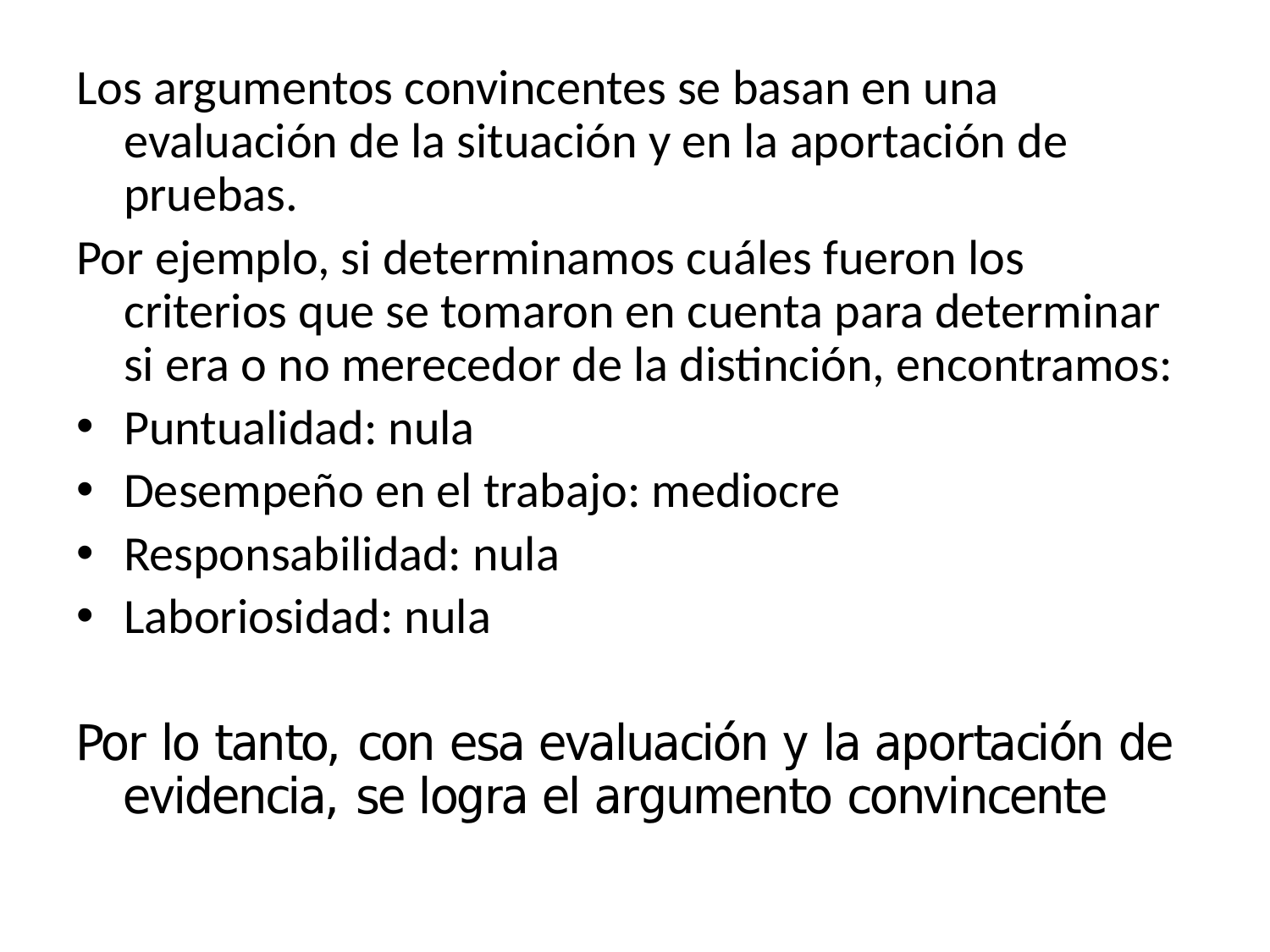

Los argumentos convincentes se basan en una evaluación de la situación y en la aportación de pruebas.
Por ejemplo, si determinamos cuáles fueron los criterios que se tomaron en cuenta para determinar si era o no merecedor de la distinción, encontramos:
Puntualidad: nula
Desempeño en el trabajo: mediocre
Responsabilidad: nula
Laboriosidad: nula

Por lo tanto, con esa evaluación y la aportación de evidencia, se logra el argumento convincente